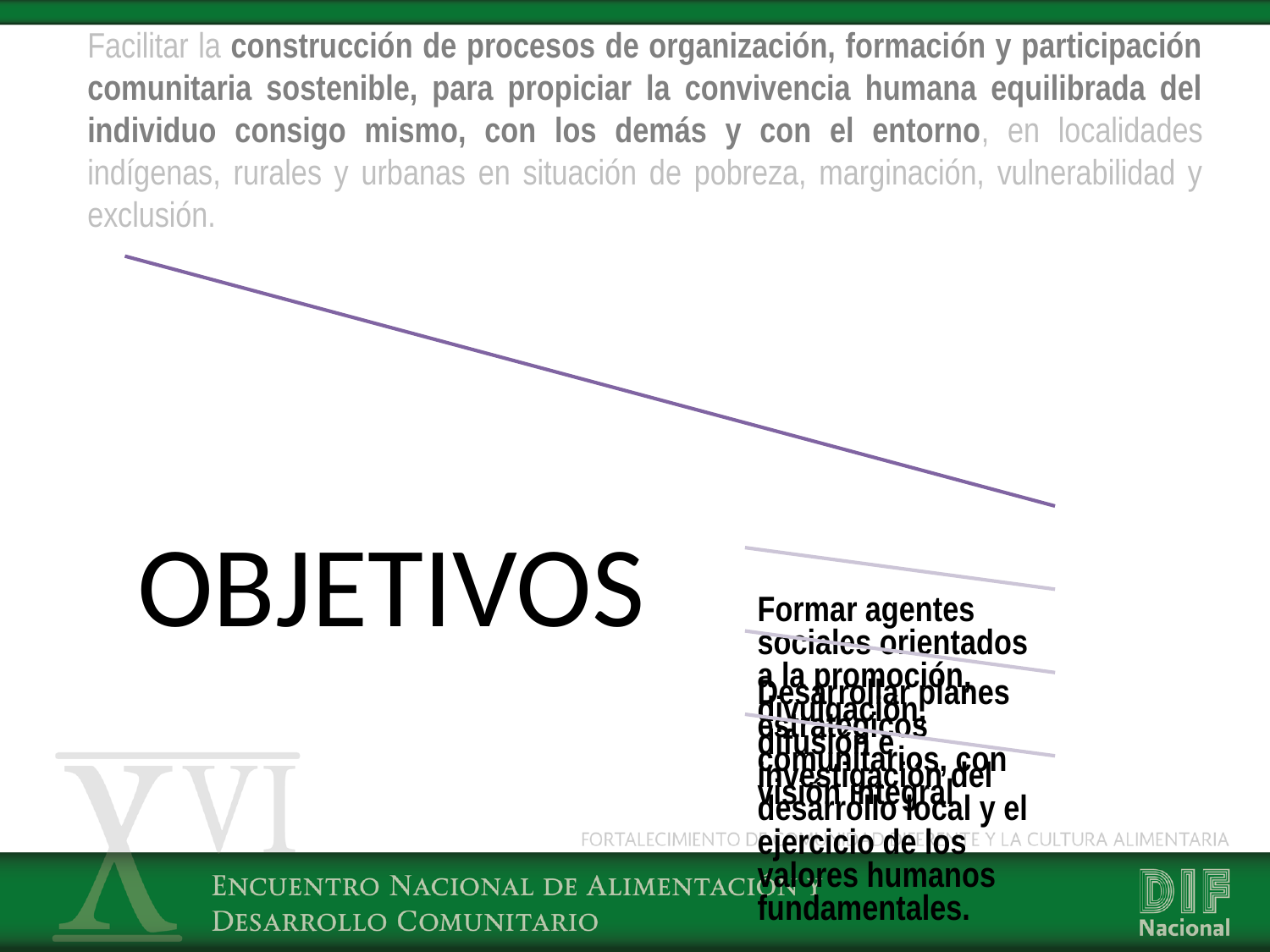

Facilitar la construcción de procesos de organización, formación y participación comunitaria sostenible, para propiciar la convivencia humana equilibrada del individuo consigo mismo, con los demás y con el entorno, en localidades indígenas, rurales y urbanas en situación de pobreza, marginación, vulnerabilidad y exclusión.
OBJETIVOS